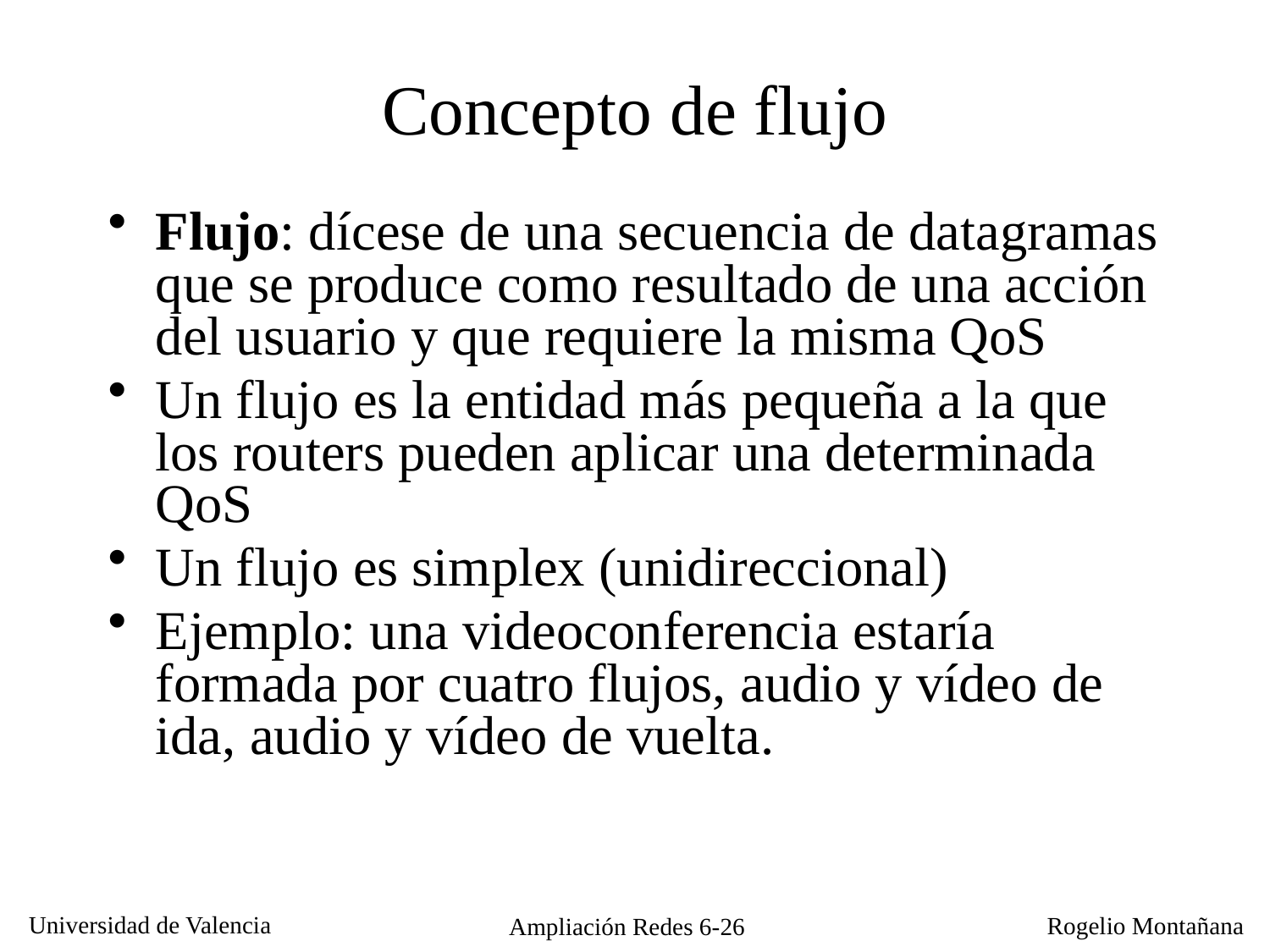

# Concepto de flujo
Flujo: dícese de una secuencia de datagramas que se produce como resultado de una acción del usuario y que requiere la misma QoS
Un flujo es la entidad más pequeña a la que los routers pueden aplicar una determinada QoS
Un flujo es simplex (unidireccional)
Ejemplo: una videoconferencia estaría formada por cuatro flujos, audio y vídeo de ida, audio y vídeo de vuelta.
Ampliación Redes 6-26